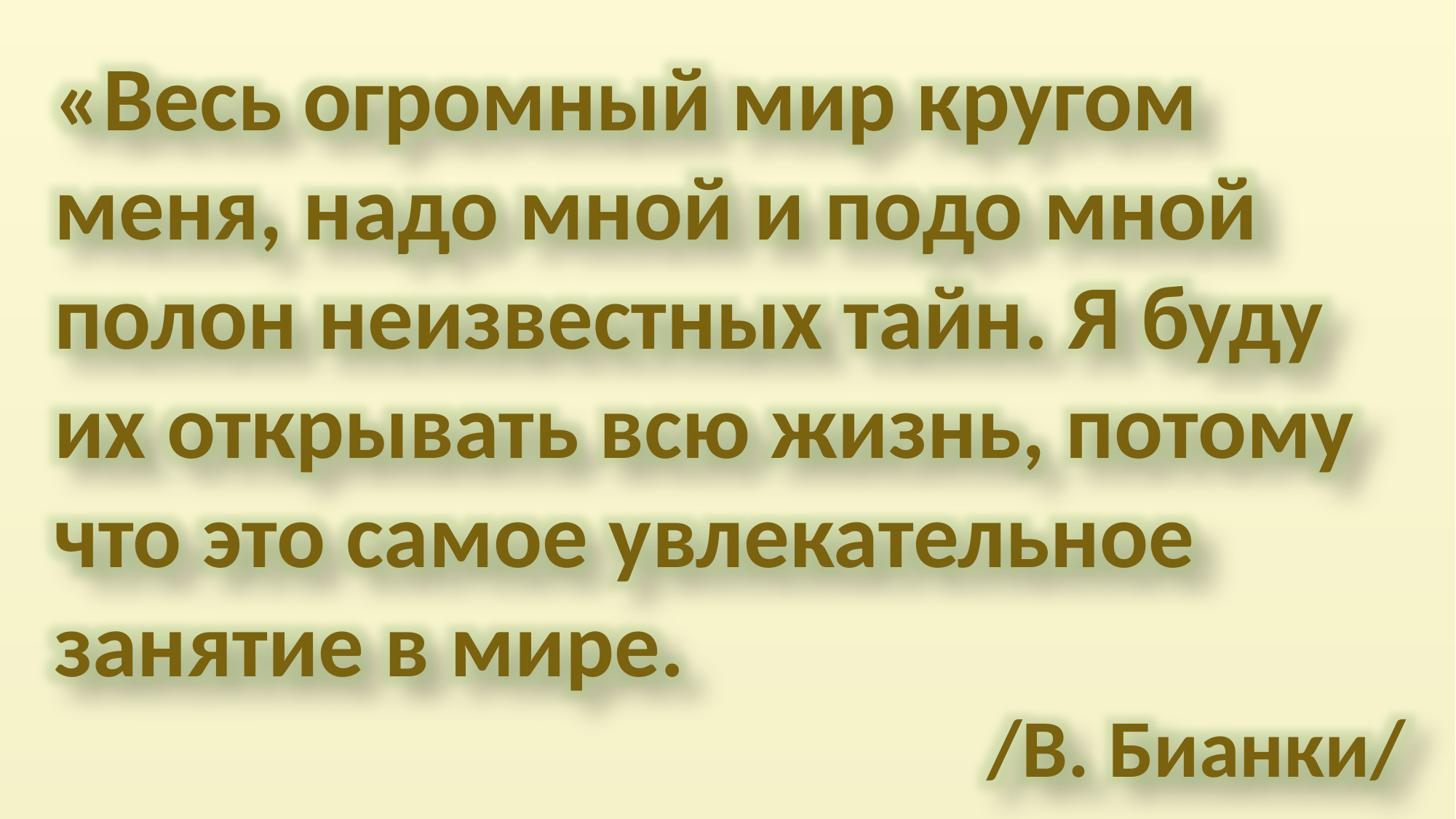

«Весь огромный мир кругом меня, надо мной и подо мной полон неизвестных тайн. Я буду их открывать всю жизнь, потому что это самое увлекательное занятие в мире.
 /В. Бианки/